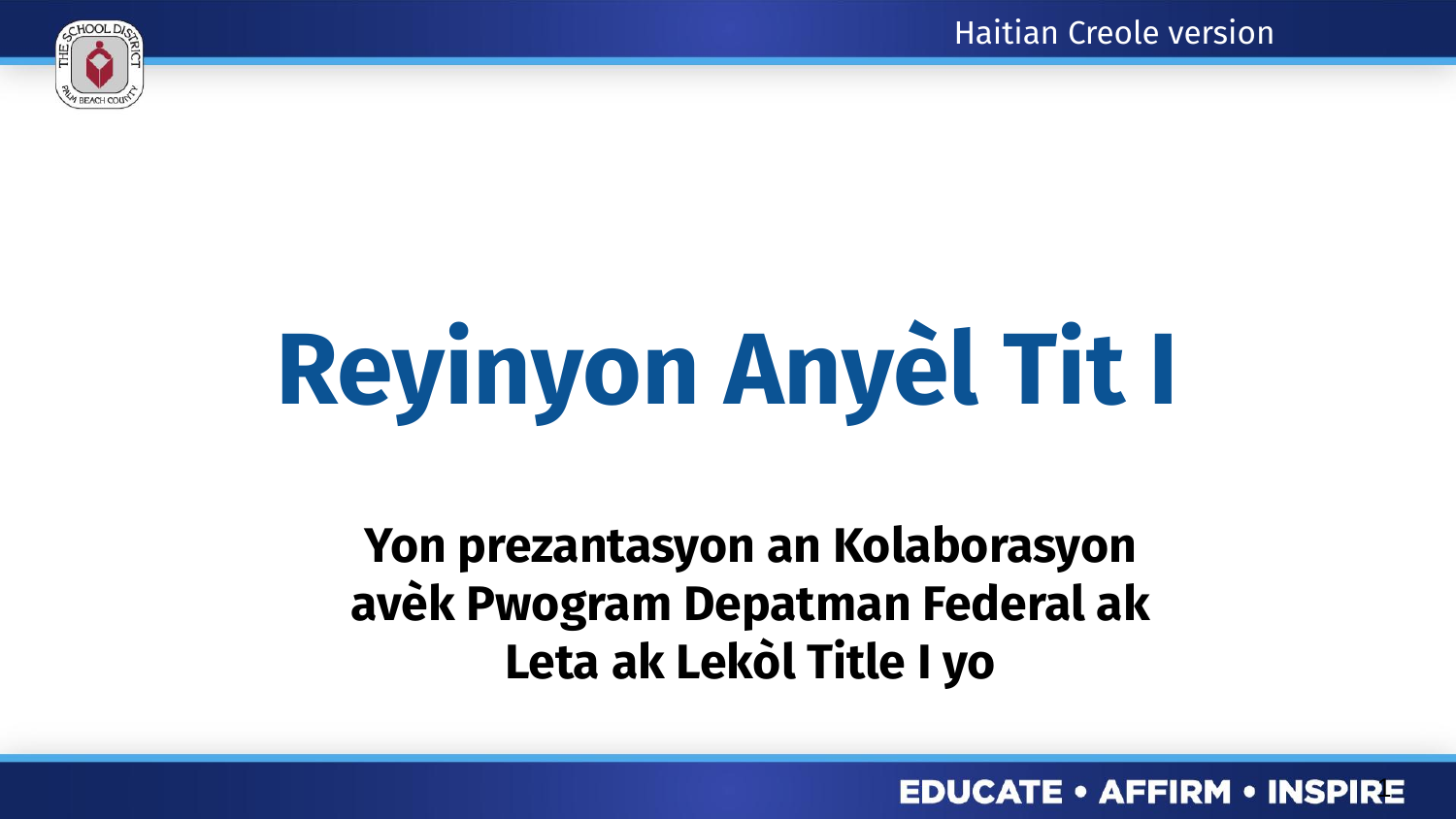

Haitian Creole version
# Reyinyon Anyèl Tit I
Yon prezantasyon an Kolaborasyon avèk Pwogram Depatman Federal ak Leta ak Lekòl Title I yo

1